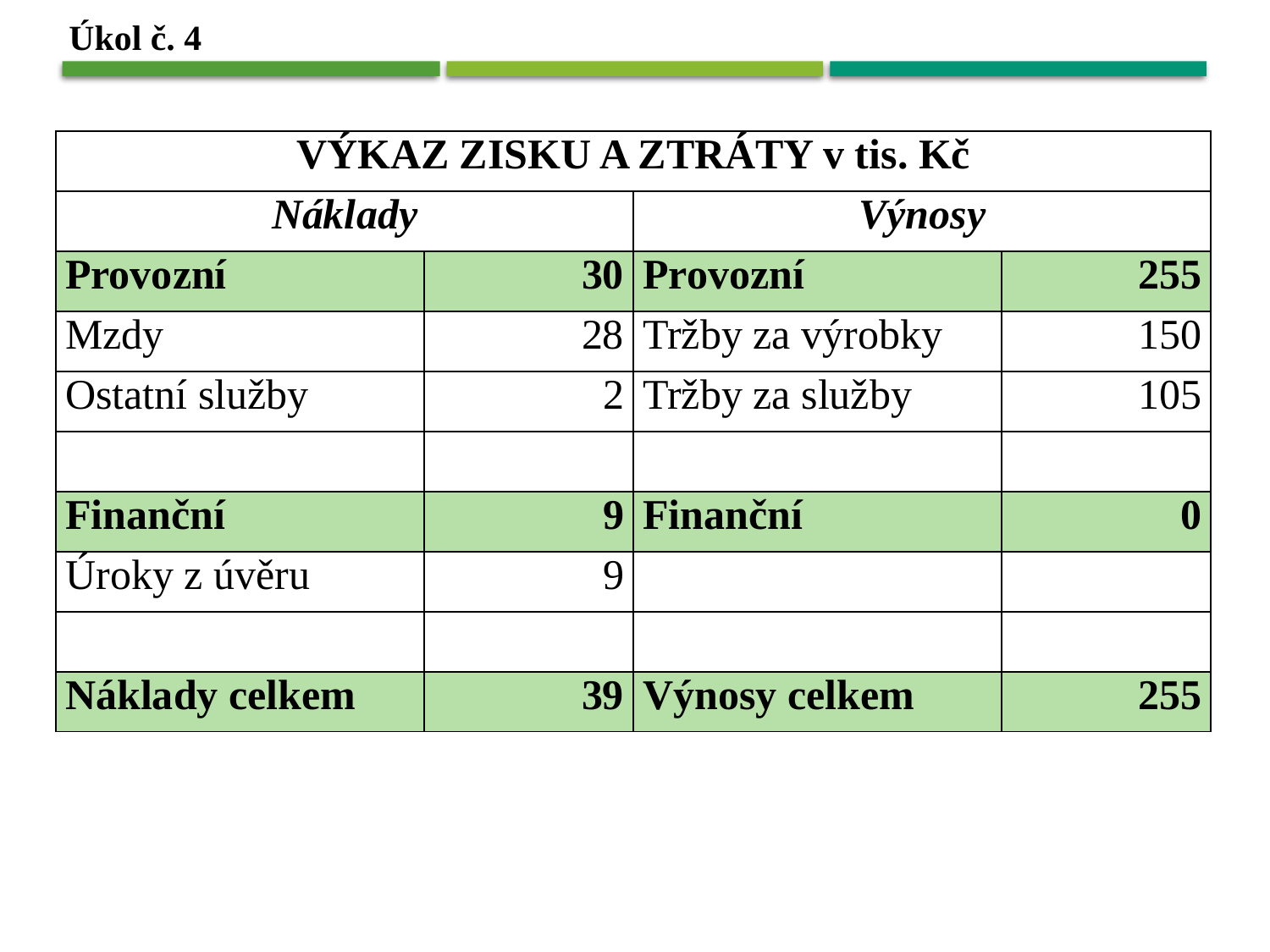

Úkol č. 4
| VÝKAZ ZISKU A ZTRÁTY v tis. Kč |  |  |  |
| --- | --- | --- | --- |
| Náklady |  | Výnosy |  |
| Provozní | 30 | Provozní | 255 |
| Mzdy | 28 | Tržby za výrobky | 150 |
| Ostatní služby | 2 | Tržby za služby | 105 |
|  |  |  |  |
| Finanční | 9 | Finanční | 0 |
| Úroky z úvěru | 9 |  |  |
|  |  |  |  |
| Náklady celkem | 39 | Výnosy celkem | 255 |